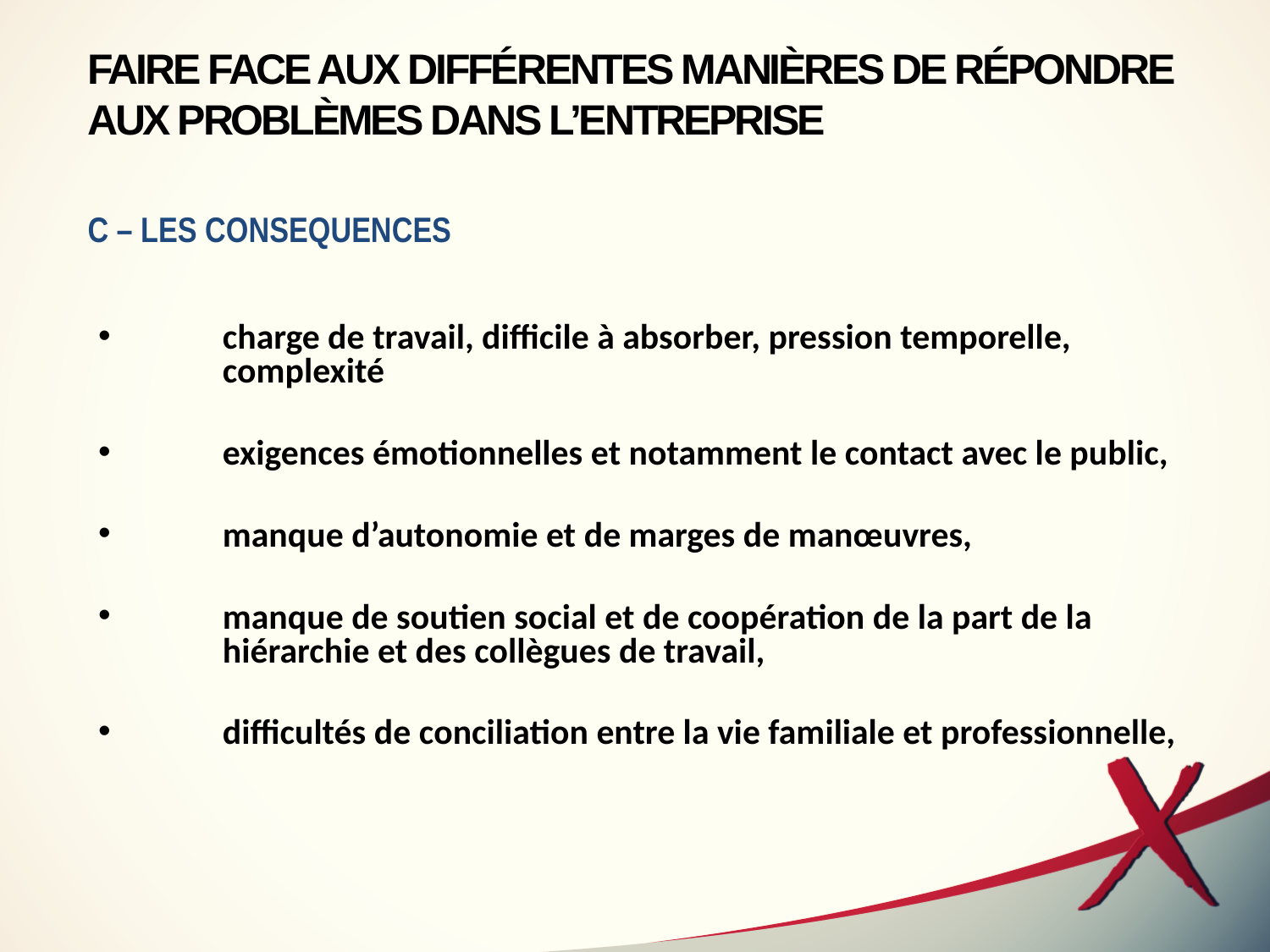

FAIRE FACE AUX DIFFÉRENTES MANIÈRES DE RÉPONDRE AUX PROBLÈMES DANS L’ENTREPRISE
C – LES CONSEQUENCES
charge de travail, difficile à absorber, pression temporelle, complexité

exigences émotionnelles et notamment le contact avec le public,

manque d’autonomie et de marges de manœuvres,

manque de soutien social et de coopération de la part de la hiérarchie et des collègues de travail,

difficultés de conciliation entre la vie familiale et professionnelle,